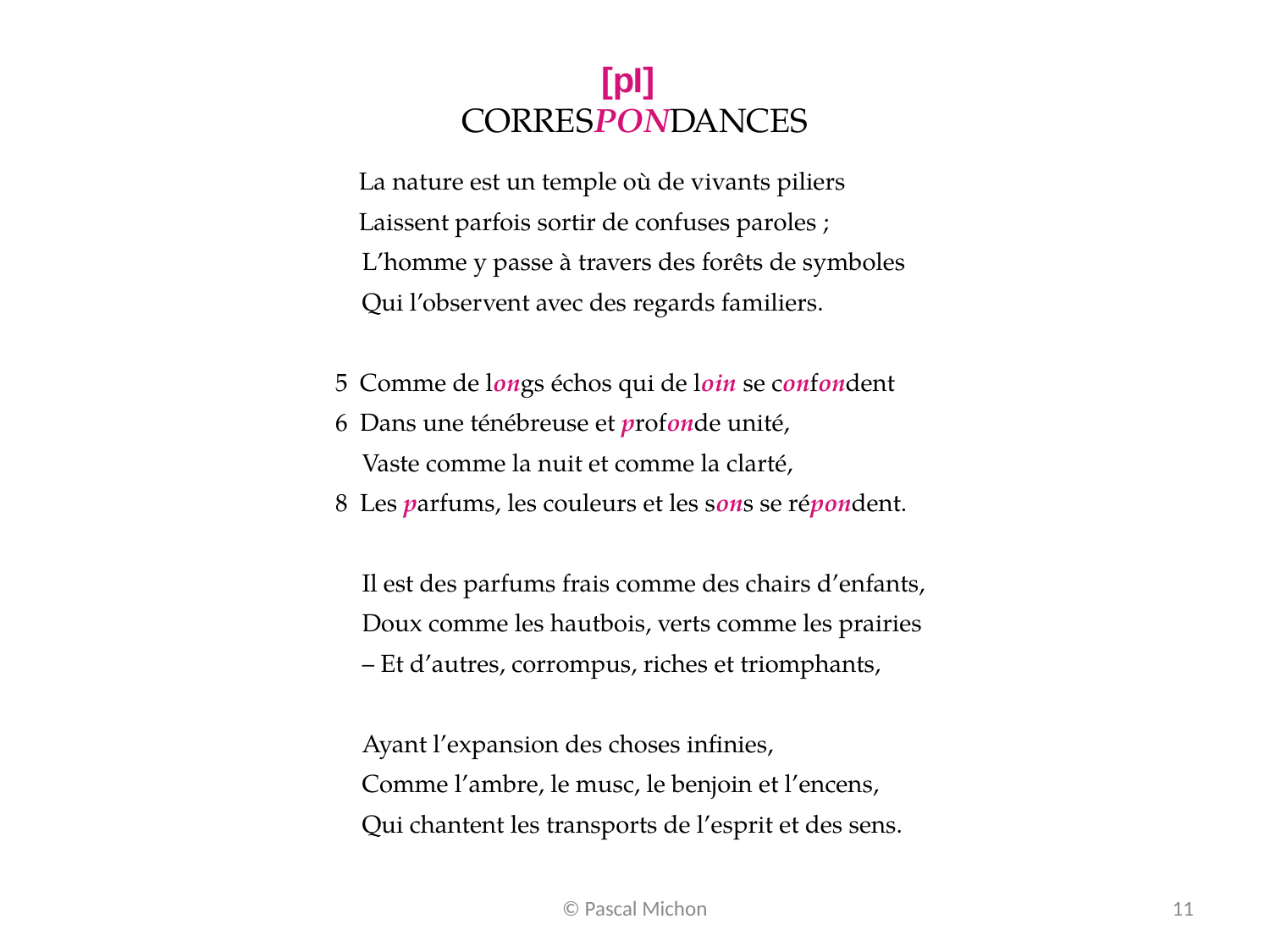

[pI]
CORRESPONDANCES

		               La nature est un temple où de vivants piliers
		               Laissent parfois sortir de confuses paroles ;
L’homme y passe à travers des forêts de symboles
Qui l’observent avec des regards familiers.

      5  Comme de longs échos qui de loin se confondent
      6  Dans une ténébreuse et profonde unité,
Vaste comme la nuit et comme la clarté,
      8  Les parfums, les couleurs et les sons se répondent.

Il est des parfums frais comme des chairs d’enfants,
Doux comme les hautbois, verts comme les prairies
– Et d’autres, corrompus, riches et triomphants,

Ayant l’expansion des choses infinies,
Comme l’ambre, le musc, le benjoin et l’encens,
Qui chantent les transports de l’esprit et des sens.
© Pascal Michon
11